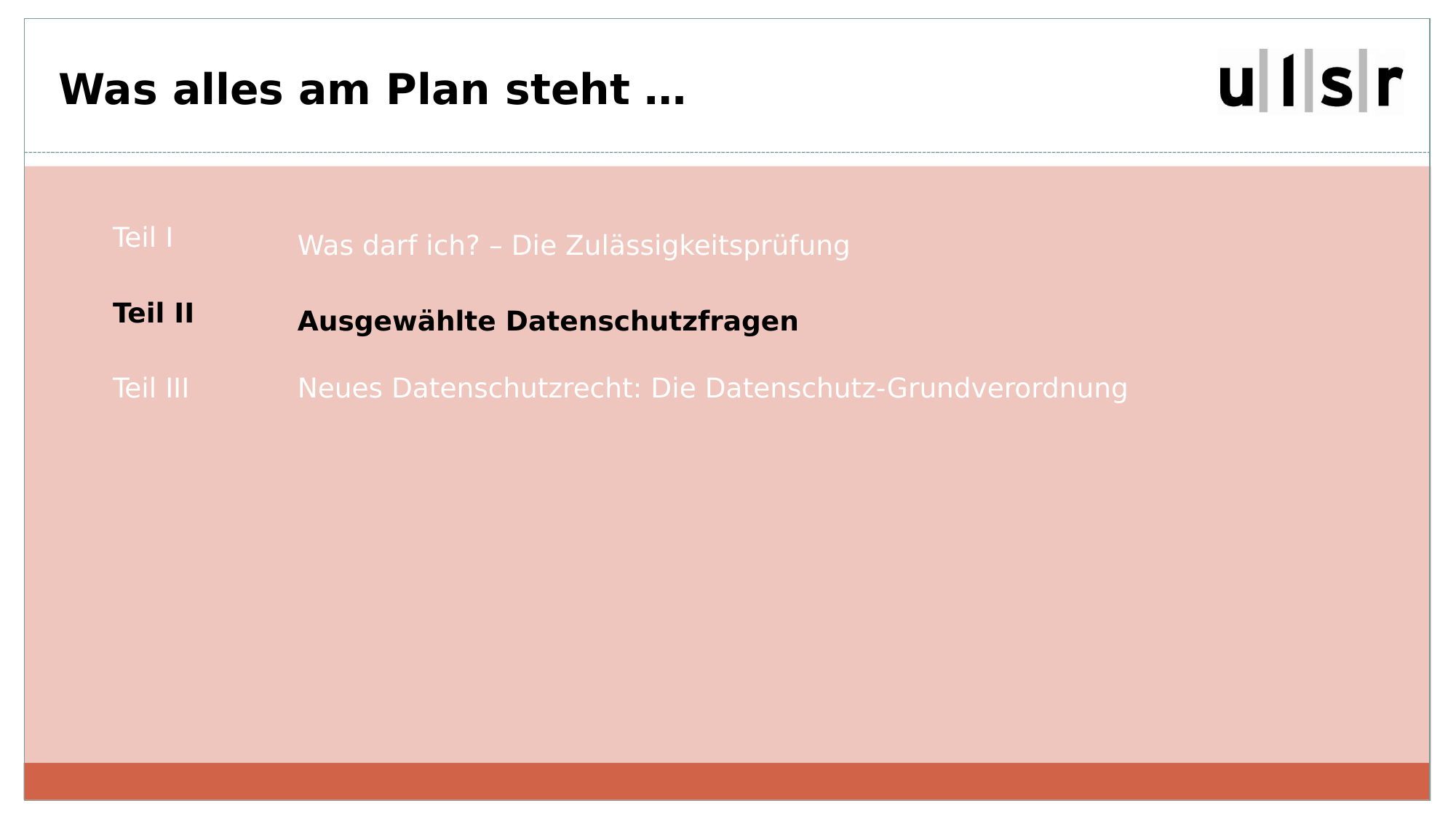

# Was alles am Plan steht …
| Teil I | Was darf ich? – Die Zulässigkeitsprüfung |
| --- | --- |
| Teil II | Ausgewählte Datenschutzfragen |
| Teil III | Neues Datenschutzrecht: Die Datenschutz-Grundverordnung |